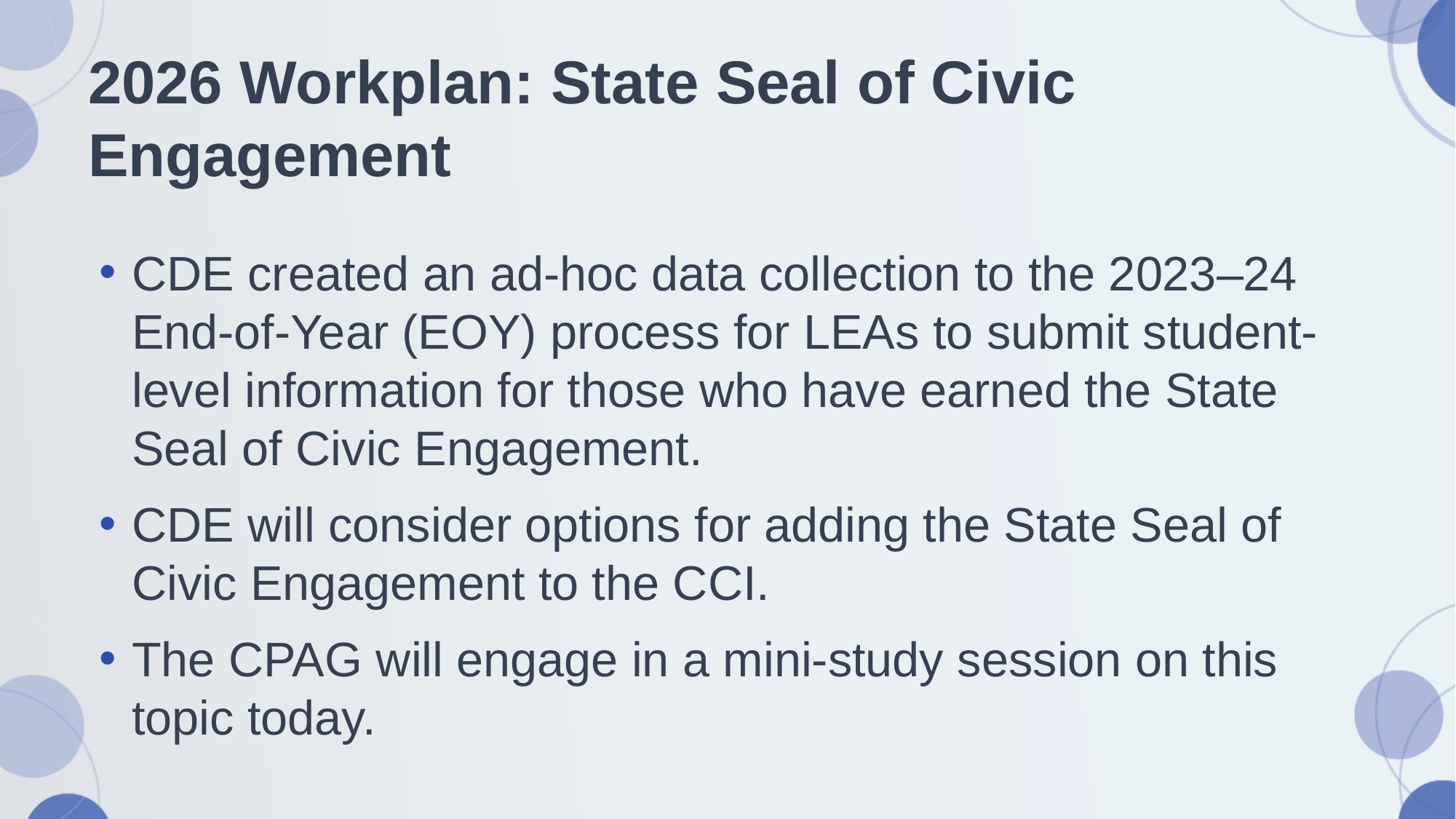

# 2026 Workplan: State Seal of Civic Engagement
CDE created an ad-hoc data collection to the 2023–24 End-of-Year (EOY) process for LEAs to submit student-level information for those who have earned the State Seal of Civic Engagement.
CDE will consider options for adding the State Seal of Civic Engagement to the CCI.
The CPAG will engage in a mini-study session on this topic today.